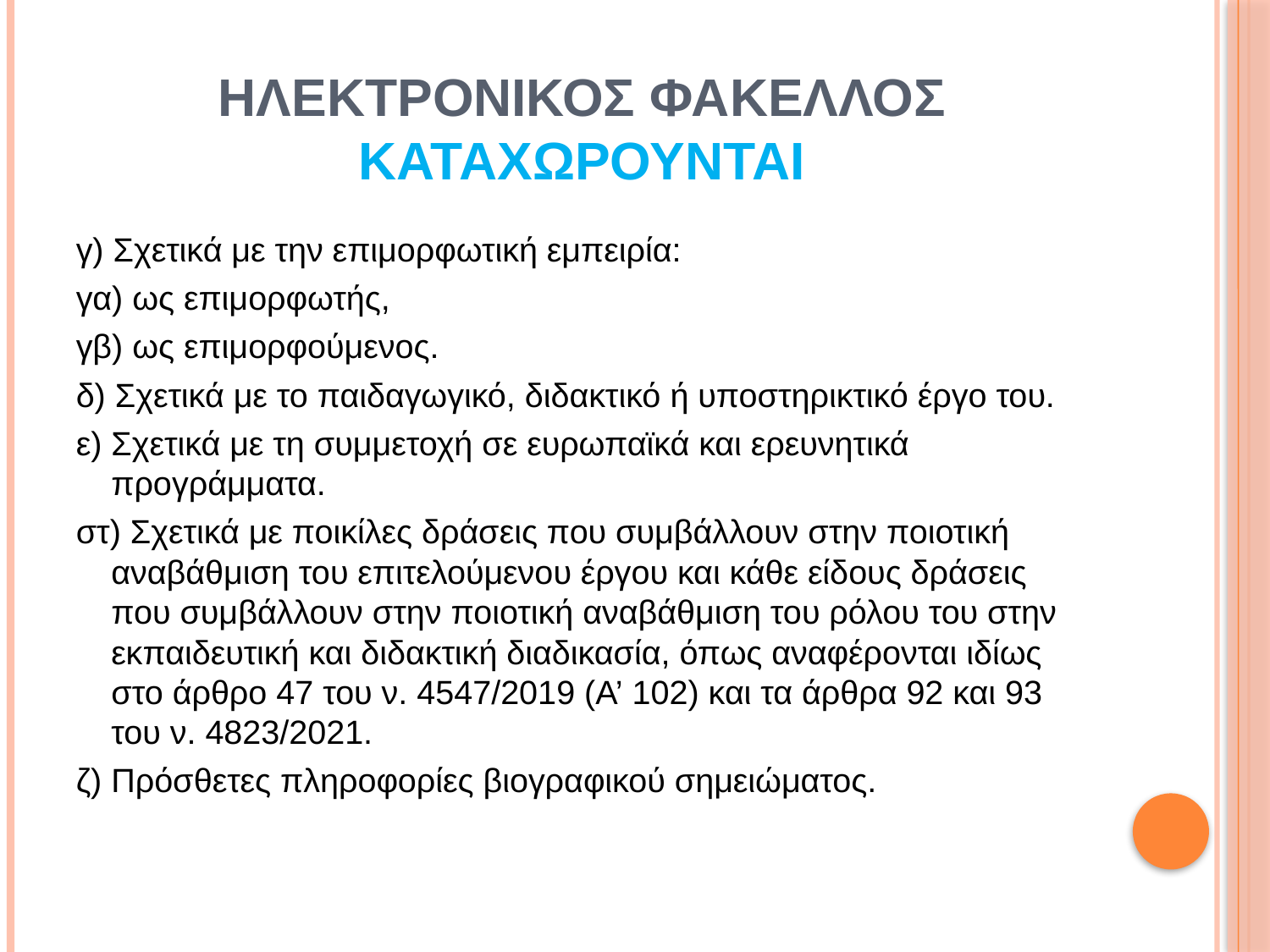

# ΗΛΕΚΤΡΟΝΙΚΟΣ ΦΑΚΕΛΛΟΣ ΚΑΤΑΧΩΡΟΥΝΤΑΙ
γ) Σχετικά με την επιμορφωτική εμπειρία:
γα) ως επιμορφωτής,
γβ) ως επιμορφούμενος.
δ) Σχετικά με το παιδαγωγικό, διδακτικό ή υποστηρικτικό έργο του.
ε) Σχετικά με τη συμμετοχή σε ευρωπαϊκά και ερευνητικά προγράμματα.
στ) Σχετικά με ποικίλες δράσεις που συμβάλλουν στην ποιοτική αναβάθμιση του επιτελούμενου έργου και κάθε είδους δράσεις που συμβάλλουν στην ποιοτική αναβάθμιση του ρόλου του στην εκπαιδευτική και διδακτική διαδικασία, όπως αναφέρονται ιδίως στο άρθρο 47 του ν. 4547/2019 (Α’ 102) και τα άρθρα 92 και 93 του ν. 4823/2021.
ζ) Πρόσθετες πληροφορίες βιογραφικού σημειώματος.